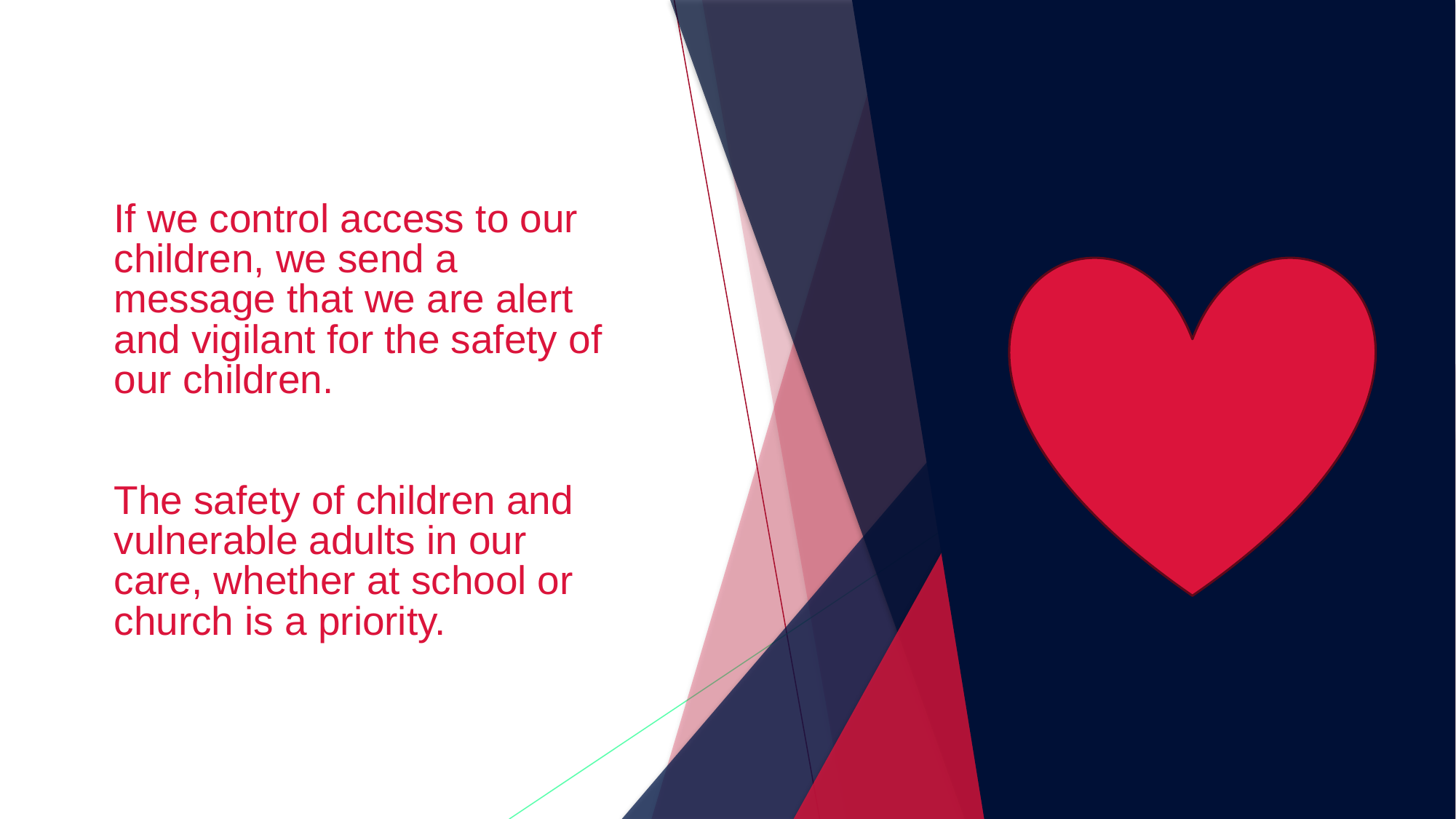

If we control access to our children, we send a message that we are alert and vigilant for the safety of our children.
The safety of children and vulnerable adults in our care, whether at school or church is a priority.